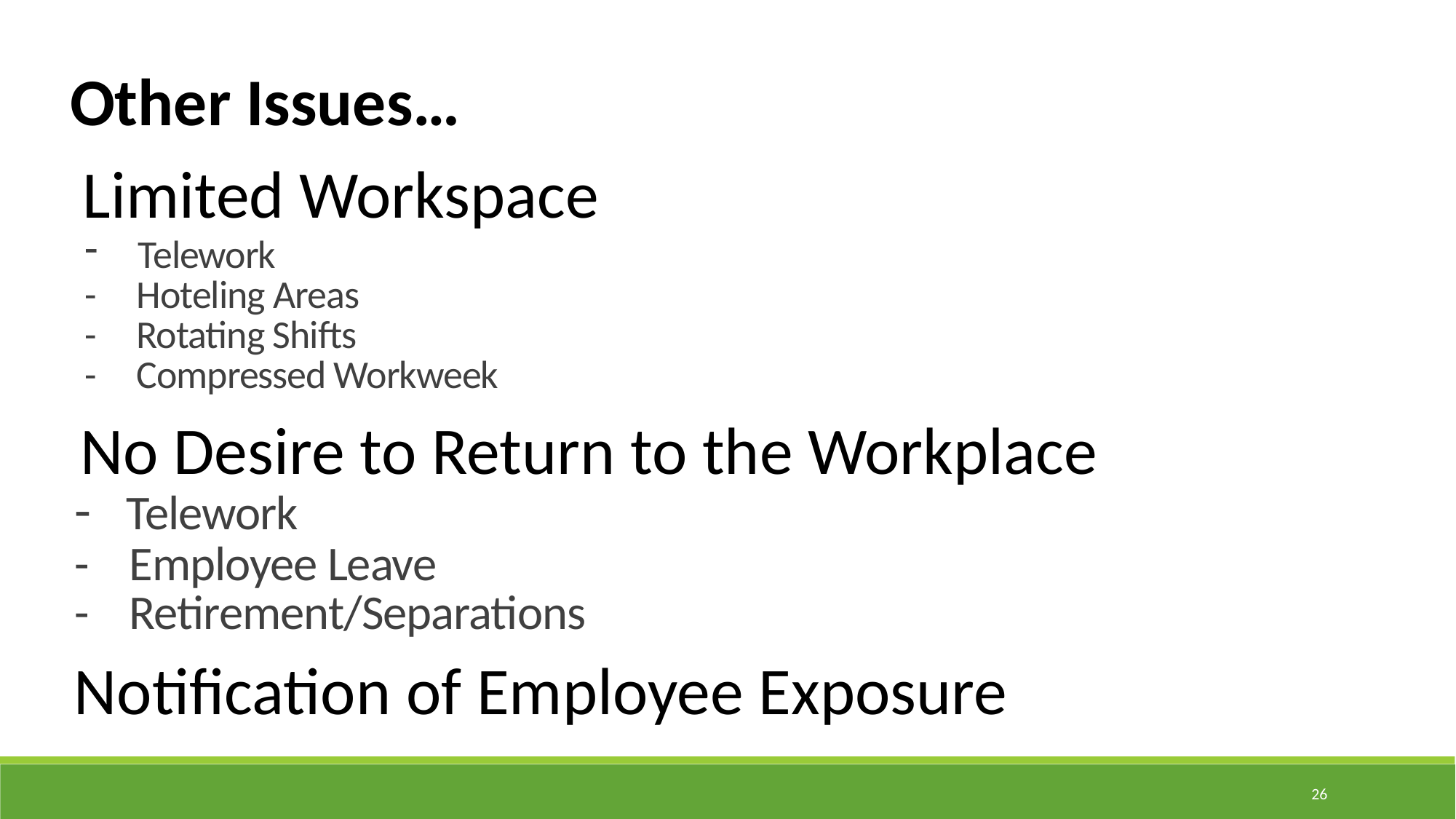

Other Issues…
Limited Workspace
Telework
-     Hoteling Areas
-     Rotating Shifts
-     Compressed Workweek
No Desire to Return to the Workplace
-   Telework
-    Employee Leave
-    Retirement/Separations
Notification of Employee Exposure

26